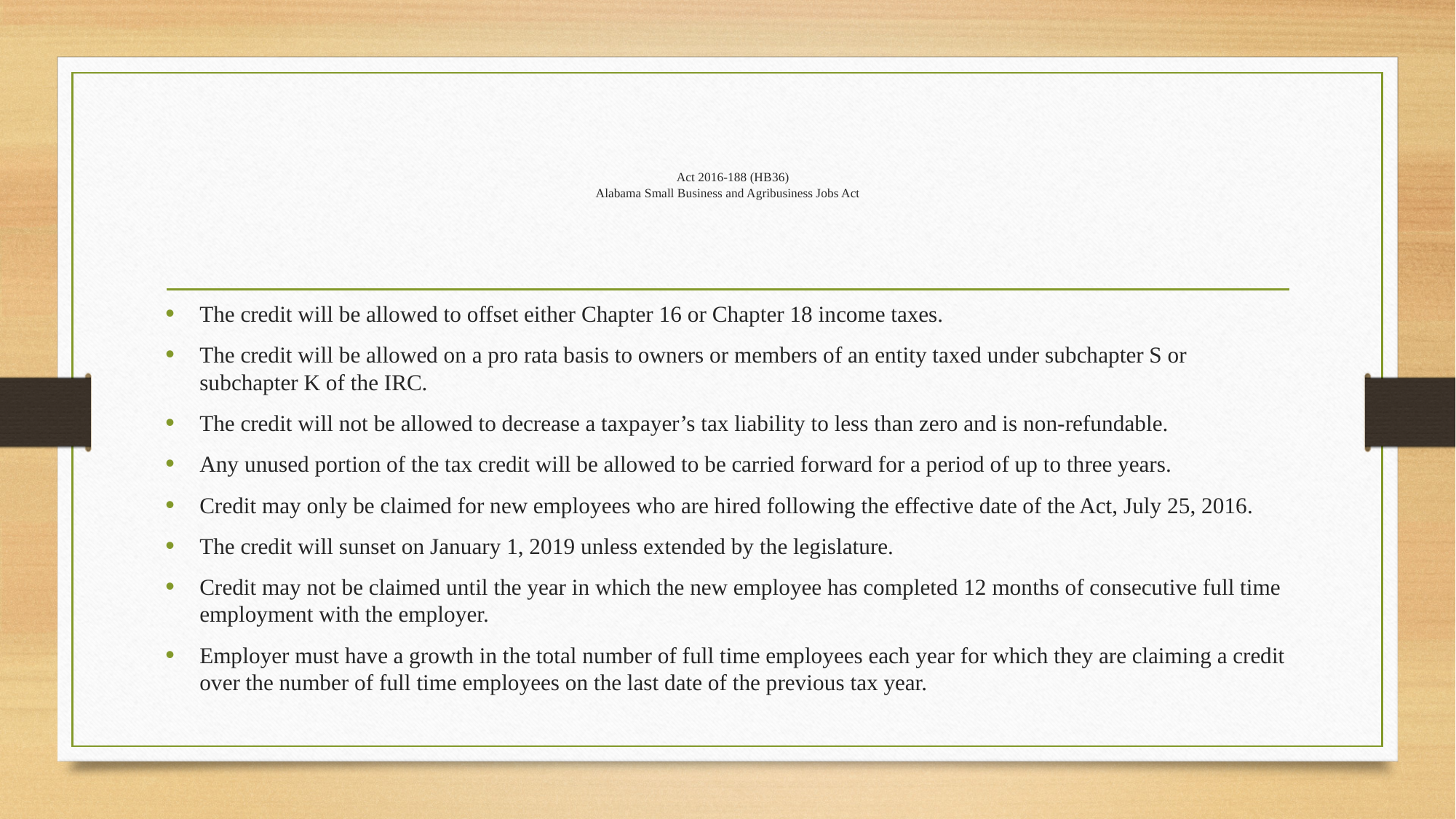

# Act 2016-188 (HB36) Alabama Small Business and Agribusiness Jobs Act
The credit will be allowed to offset either Chapter 16 or Chapter 18 income taxes.
The credit will be allowed on a pro rata basis to owners or members of an entity taxed under subchapter S or subchapter K of the IRC.
The credit will not be allowed to decrease a taxpayer’s tax liability to less than zero and is non-refundable.
Any unused portion of the tax credit will be allowed to be carried forward for a period of up to three years.
Credit may only be claimed for new employees who are hired following the effective date of the Act, July 25, 2016.
The credit will sunset on January 1, 2019 unless extended by the legislature.
Credit may not be claimed until the year in which the new employee has completed 12 months of consecutive full time employment with the employer.
Employer must have a growth in the total number of full time employees each year for which they are claiming a credit over the number of full time employees on the last date of the previous tax year.